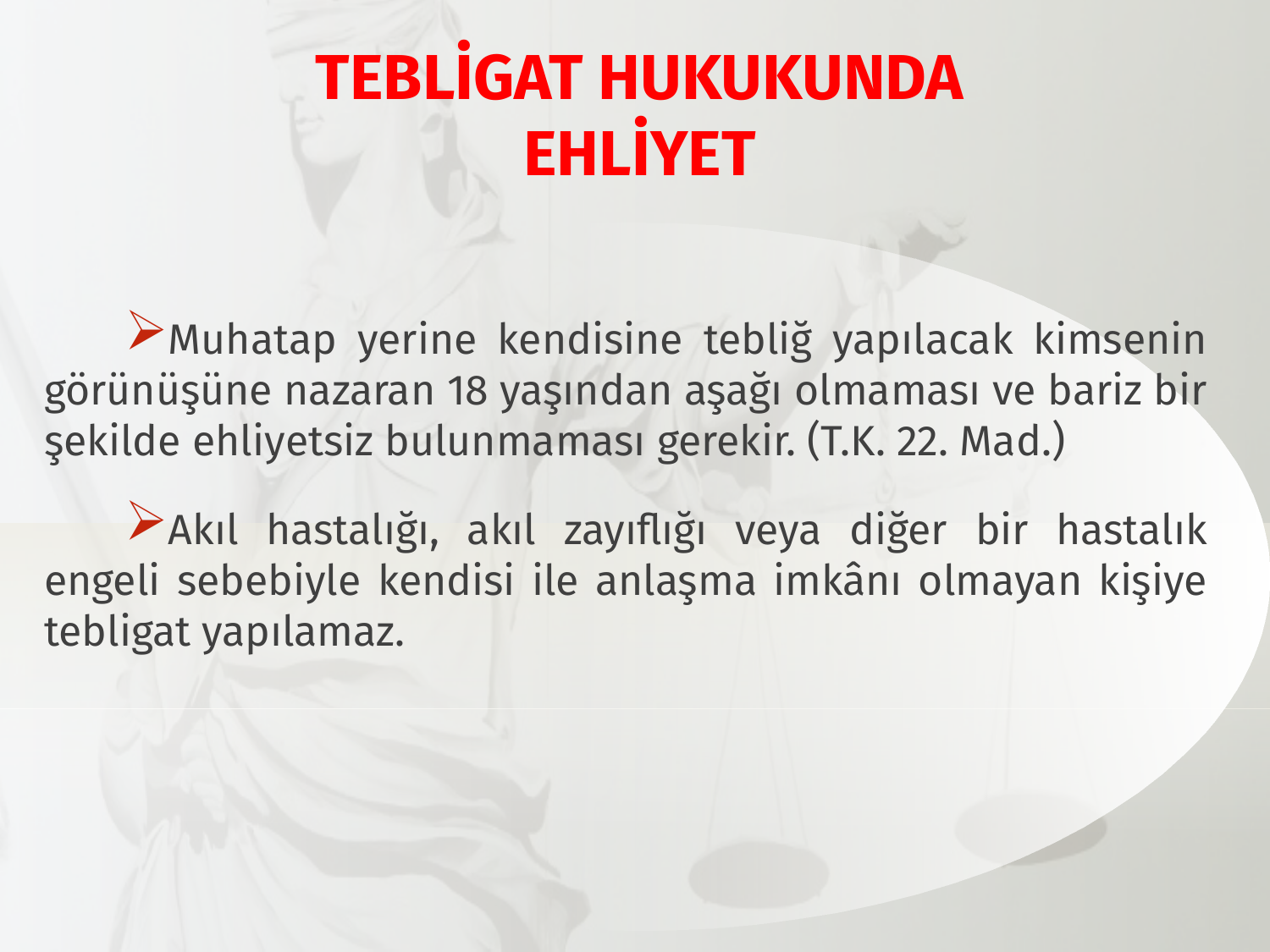

TEBLİGAT HUKUKUNDA
EHLİYET

Muhatap yerine kendisine tebliğ yapılacak kimsenin görünüşüne nazaran 18 yaşından aşağı olmaması ve bariz bir şekilde ehliyetsiz bulunmaması gerekir. (T.K. 22. Mad.)

Akıl hastalığı, akıl zayıflığı veya diğer bir hastalık engeli sebebiyle kendisi ile anlaşma imkânı olmayan kişiye tebligat yapılamaz.